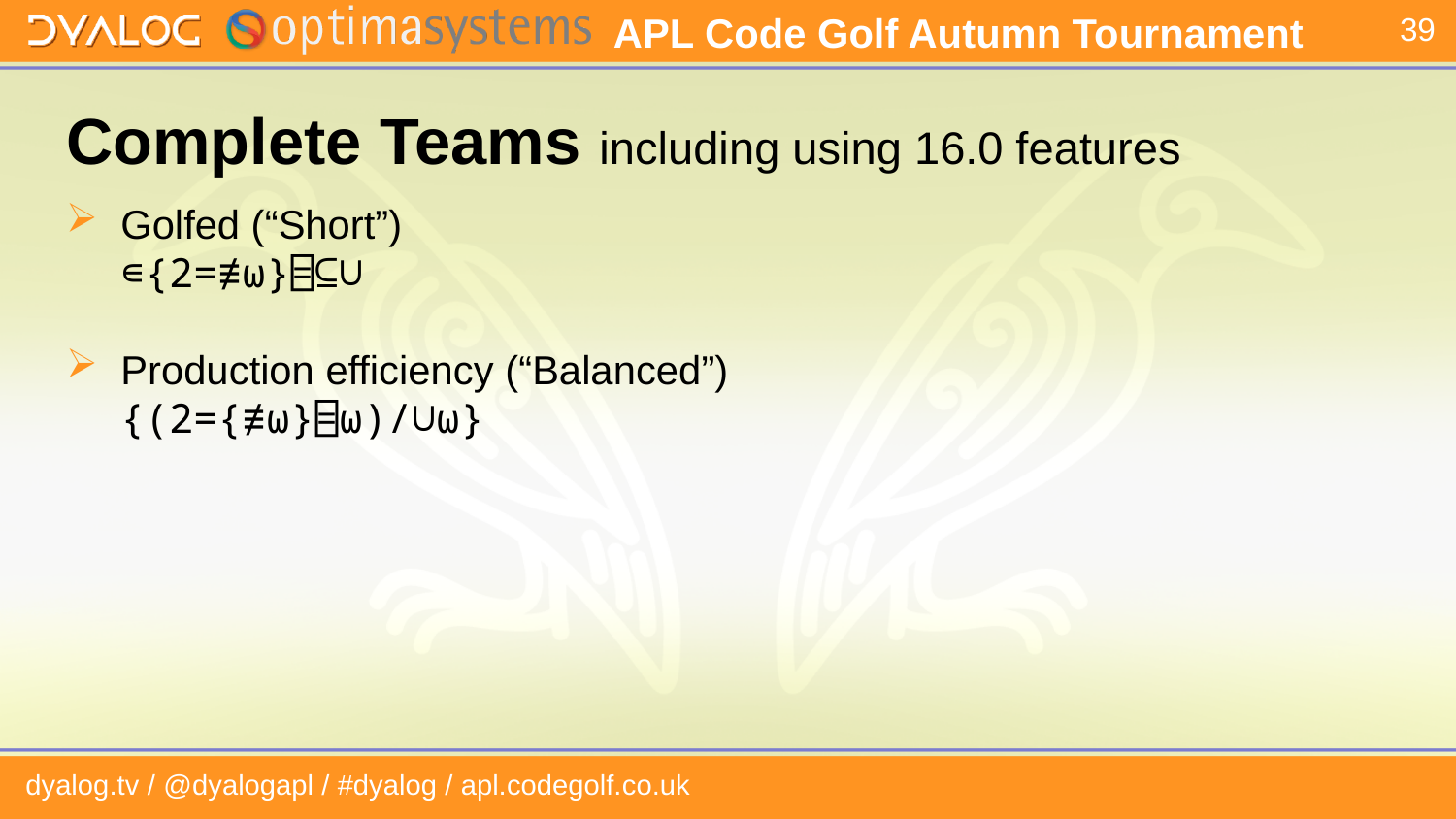

# Complete Teams including using 16.0 features
Golfed (“Short”)
∊{2=≢⍵}⌸⊆∪

Production efficiency (“Balanced”)
{(2={≢⍵}⌸⍵)/∪⍵}